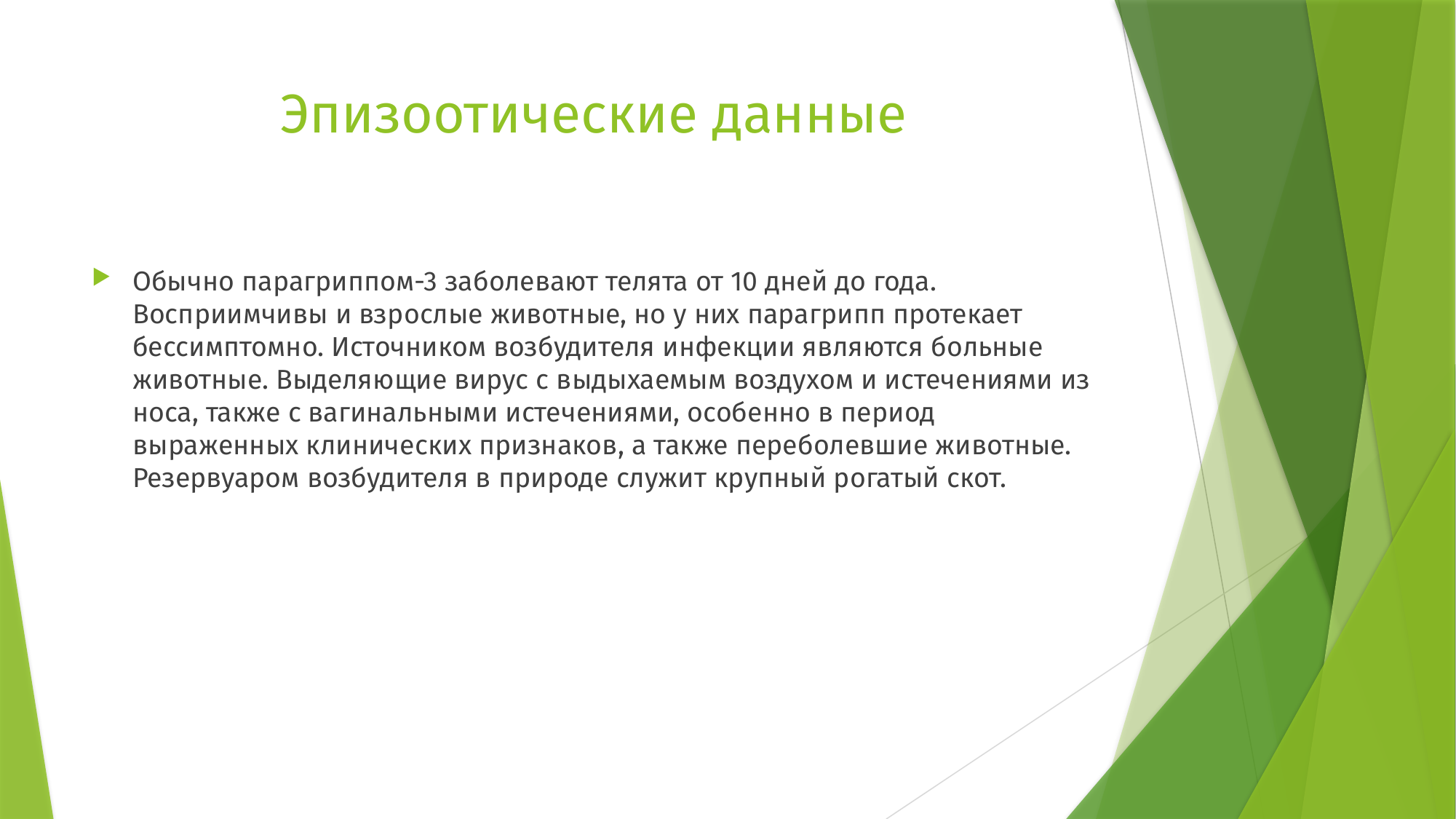

# Эпизоотические данные
Обычно парагриппом-3 заболевают телята от 10 дней до года. Восприимчивы и взрослые животные, но у них парагрипп протекает бессимптомно. Источником возбудителя инфекции являются больные животные. Выделяющие вирус с выдыхаемым воздухом и истечениями из носа, также с вагинальными истечениями, особенно в период выраженных клинических признаков, а также переболевшие животные. Резервуаром возбудителя в природе служит крупный рогатый скот.